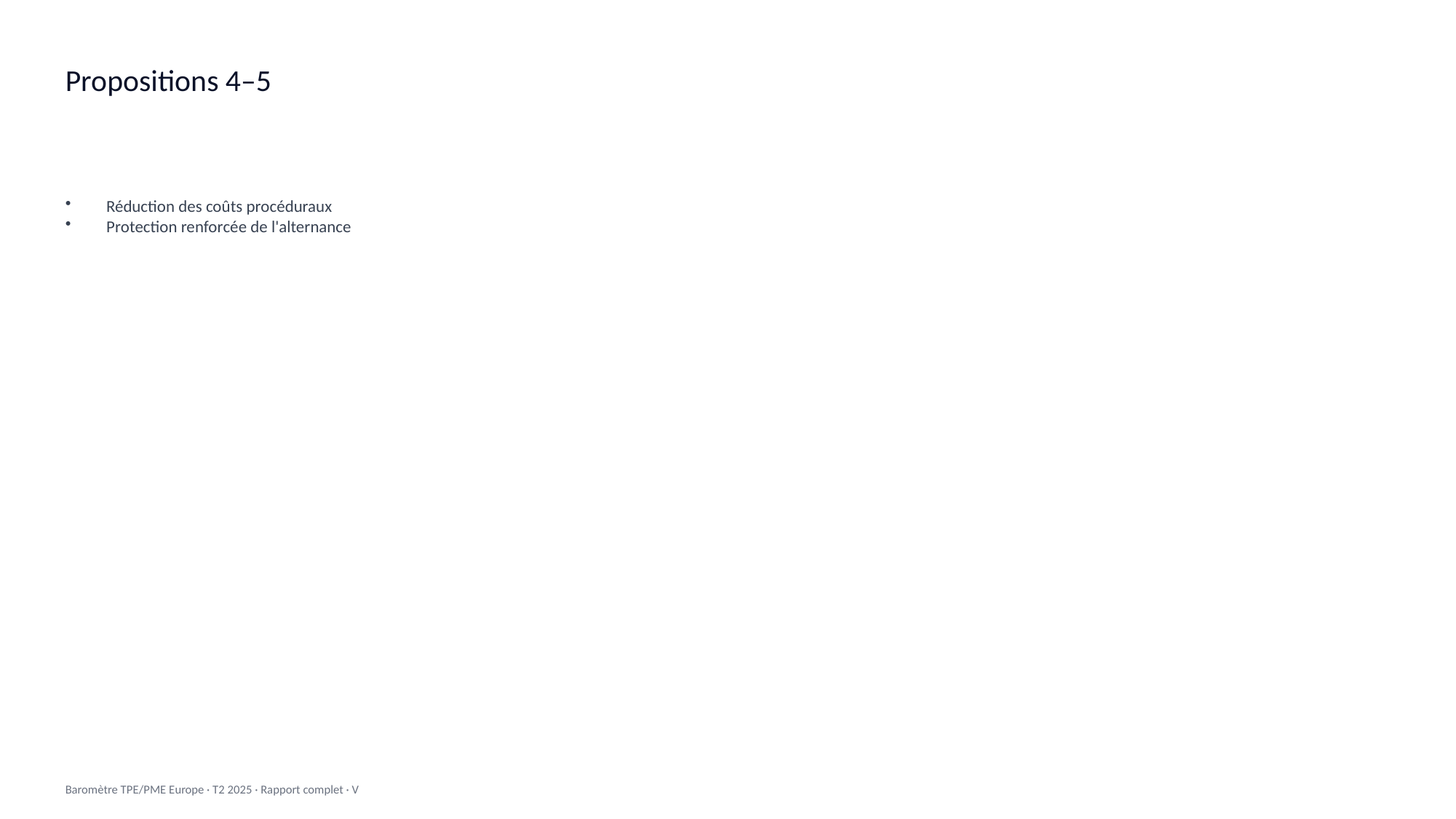

Propositions 4–5
Réduction des coûts procéduraux
Protection renforcée de l'alternance
Baromètre TPE/PME Europe · T2 2025 · Rapport complet · V